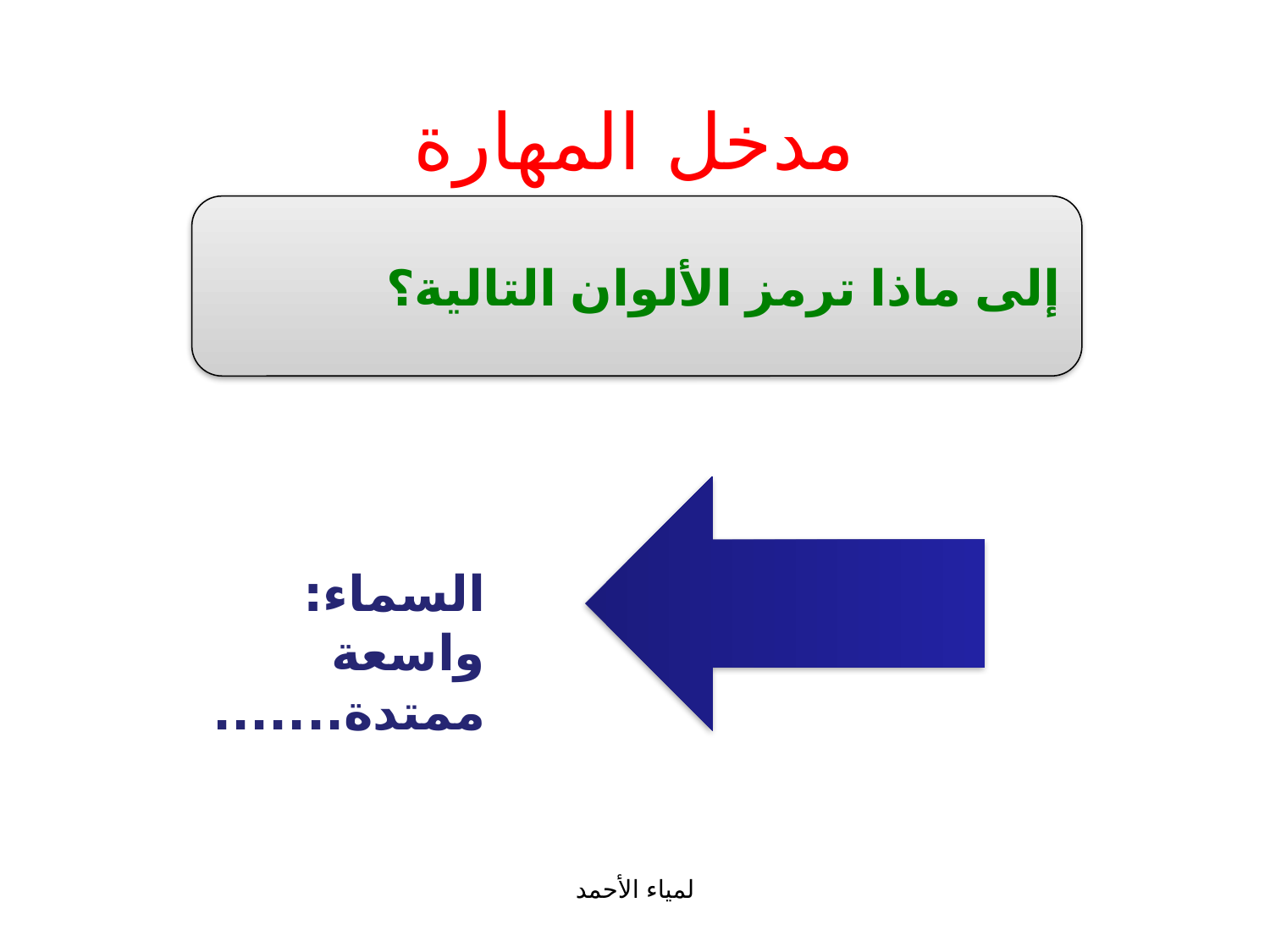

مدخل المهارة

إلى ماذا ترمز الألوان التالية؟

السماء:
واسعة ممتدة.......
لمياء الأحمد